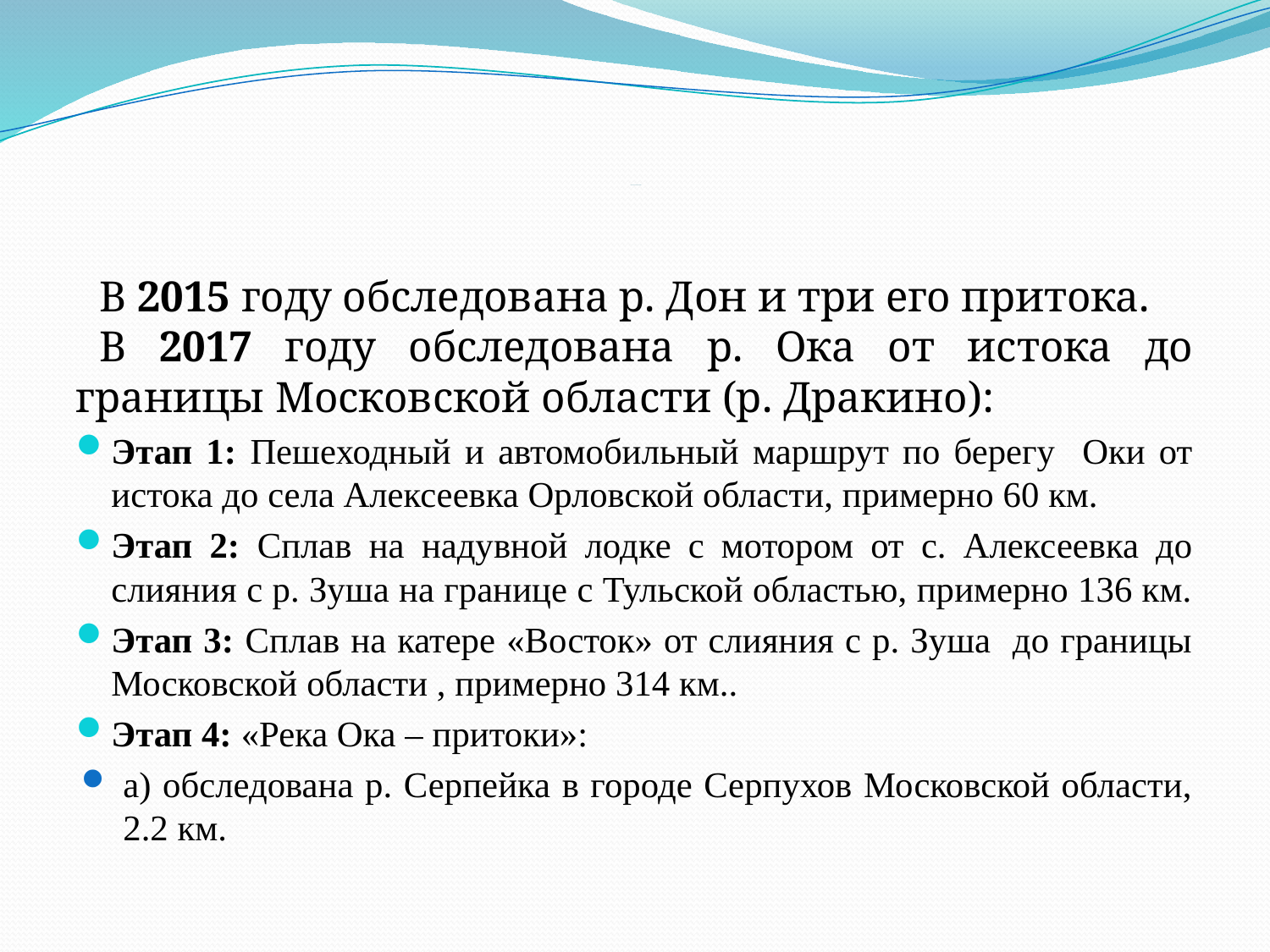

# Практика реализации проекта

В 2015 году обследована р. Дон и три его притока.
В 2017 году обследована р. Ока от истока до границы Московской области (р. Дракино):
Этап 1: Пешеходный и автомобильный маршрут по берегу  Оки от истока до села Алексеевка Орловской области, примерно 60 км.
Этап 2: Сплав на надувной лодке с мотором от с. Алексеевка до слияния с р. Зуша на границе с Тульской областью, примерно 136 км.
Этап 3: Сплав на катере «Восток» от слияния с р. Зуша  до границы Московской области , примерно 314 км..
Этап 4: «Река Ока – притоки»:
а) обследована р. Серпейка в городе Серпухов Московской области, 2.2 км.